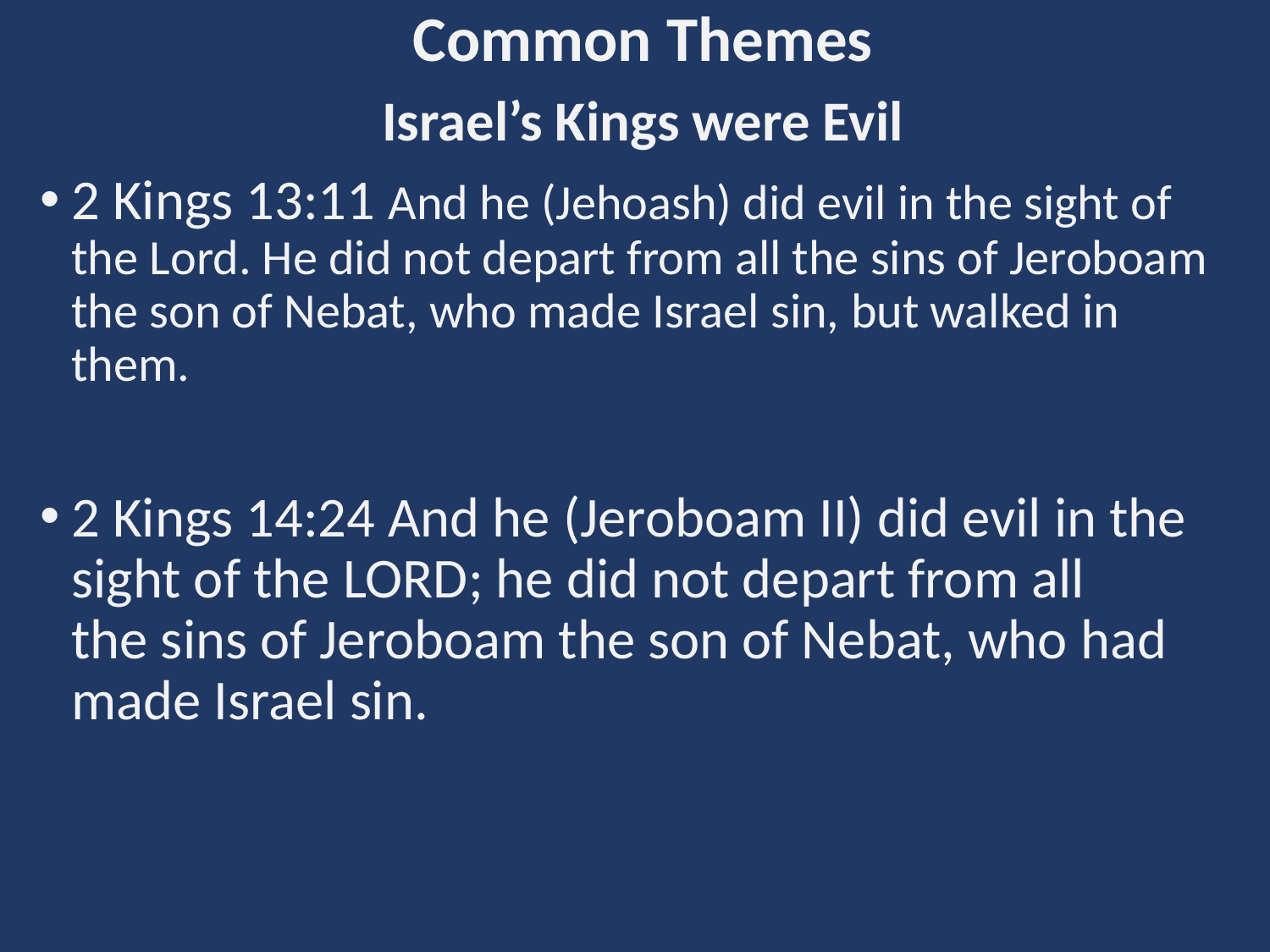

Common Themes
Israel’s Kings were Evil
2 Kings 13:11 And he (Jehoash) did evil in the sight of the Lord. He did not depart from all the sins of Jeroboam the son of Nebat, who made Israel sin, but walked in them.

2 Kings 14:24 And he (Jeroboam II) did evil in the sight of the Lord; he did not depart from all the sins of Jeroboam the son of Nebat, who had made Israel sin.